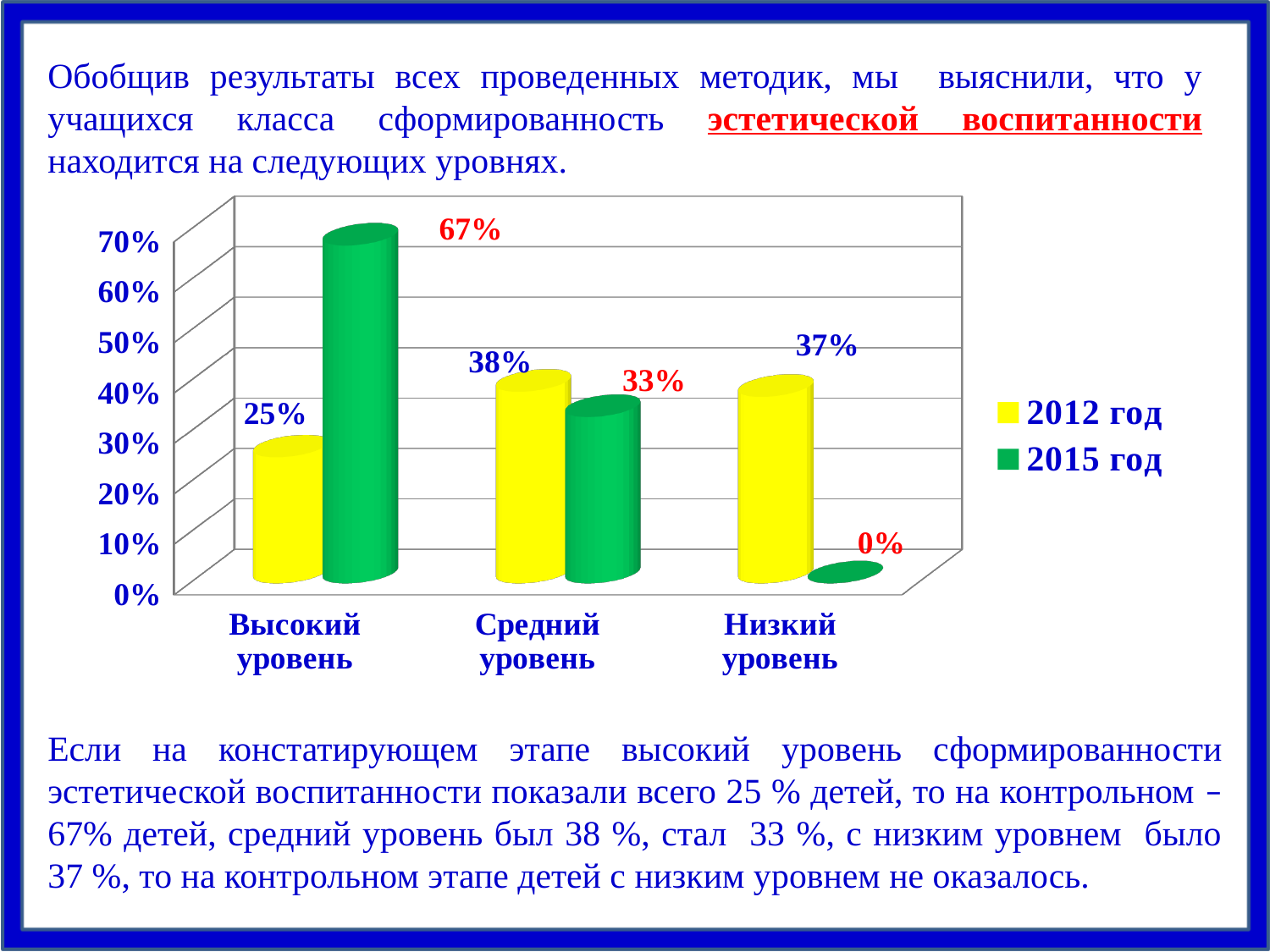

Обобщив результаты всех проведенных методик, мы  выяснили, что у учащихся класса сформированность эстетической воспитанности находится на следующих уровнях.

[unsupported chart]

Если на констатирующем этапе высокий уровень сформированности эстетической воспитанности показали всего 25 % детей, то на контрольном – 67% детей, средний уровень был 38 %, стал  33 %, с низким уровнем  было 37 %, то на контрольном этапе детей с низким уровнем не оказалось.